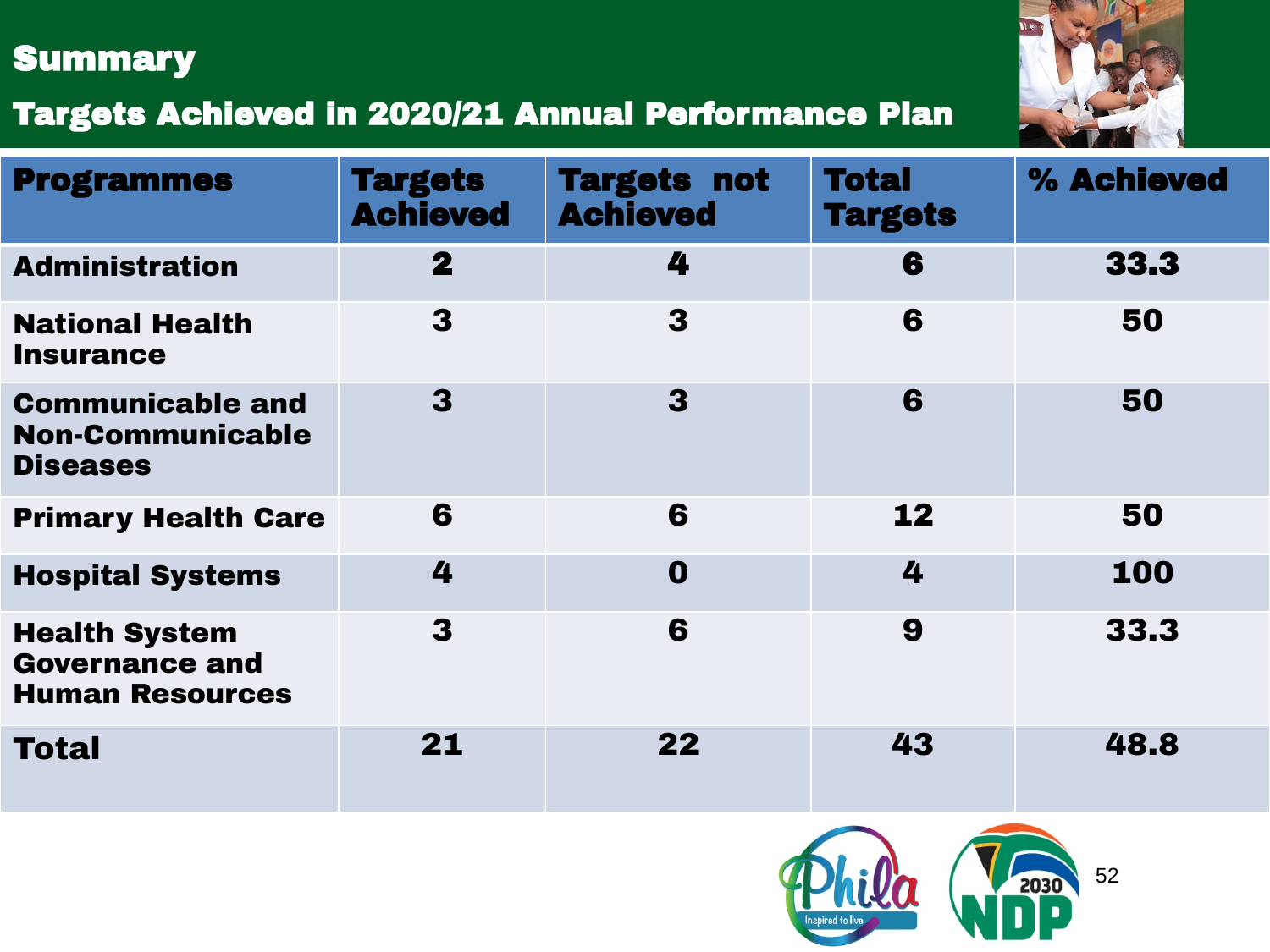

Summary

Targets Achieved in 2020/21 Annual Performance Plan
| Programmes | Targets Achieved | Targets not Achieved | Total Targets | % Achieved |
| --- | --- | --- | --- | --- |
| Administration | 2 | 4 | 6 | 33.3 |
| National Health Insurance | 3 | 3 | 6 | 50 |
| Communicable and Non-Communicable Diseases | 3 | 3 | 6 | 50 |
| Primary Health Care | 6 | 6 | 12 | 50 |
| Hospital Systems | 4 | 0 | 4 | 100 |
| Health System Governance and Human Resources | 3 | 6 | 9 | 33.3 |
| Total | 21 | 22 | 43 | 48.8 |
52